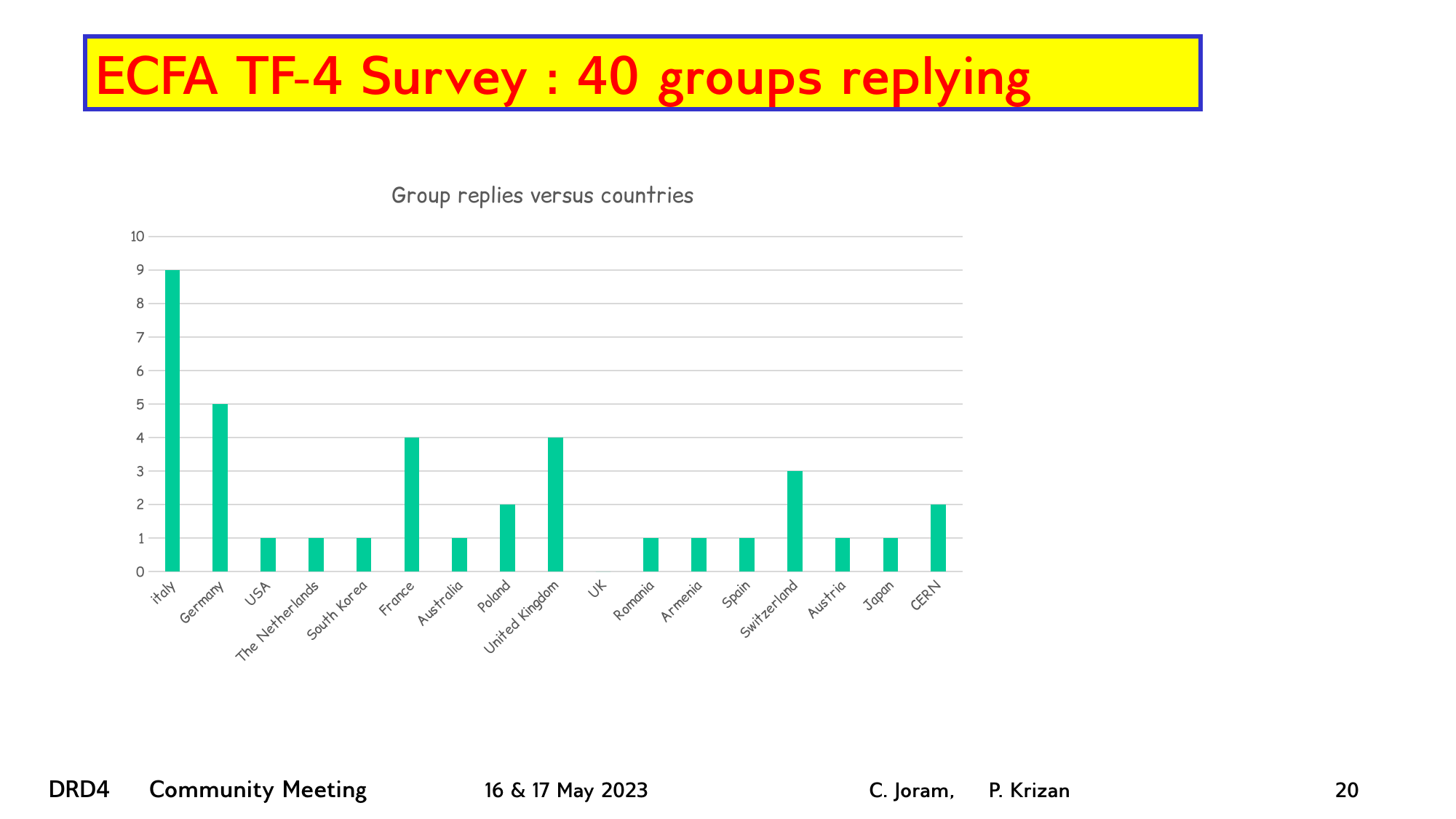

# ECFA TF-4 Survey : 40 groups replying

### Chart: Group replies versus countries

| Category |  |
|---|---|
| italy | 9.0 |
| Germany | 5.0 |
| USA | 1.0 |
| The Netherlands | 1.0 |
| South Korea | 1.0 |
| France | 4.0 |
| Australia | 1.0 |
| Poland | 2.0 |
| United Kingdom | 4.0 |
| UK | 0.0 |
| Romania | 1.0 |
| Armenia | 1.0 |
| Spain | 1.0 |
| Switzerland | 3.0 |
| Austria | 1.0 |
| Japan | 1.0 |
| CERN | 2.0 |